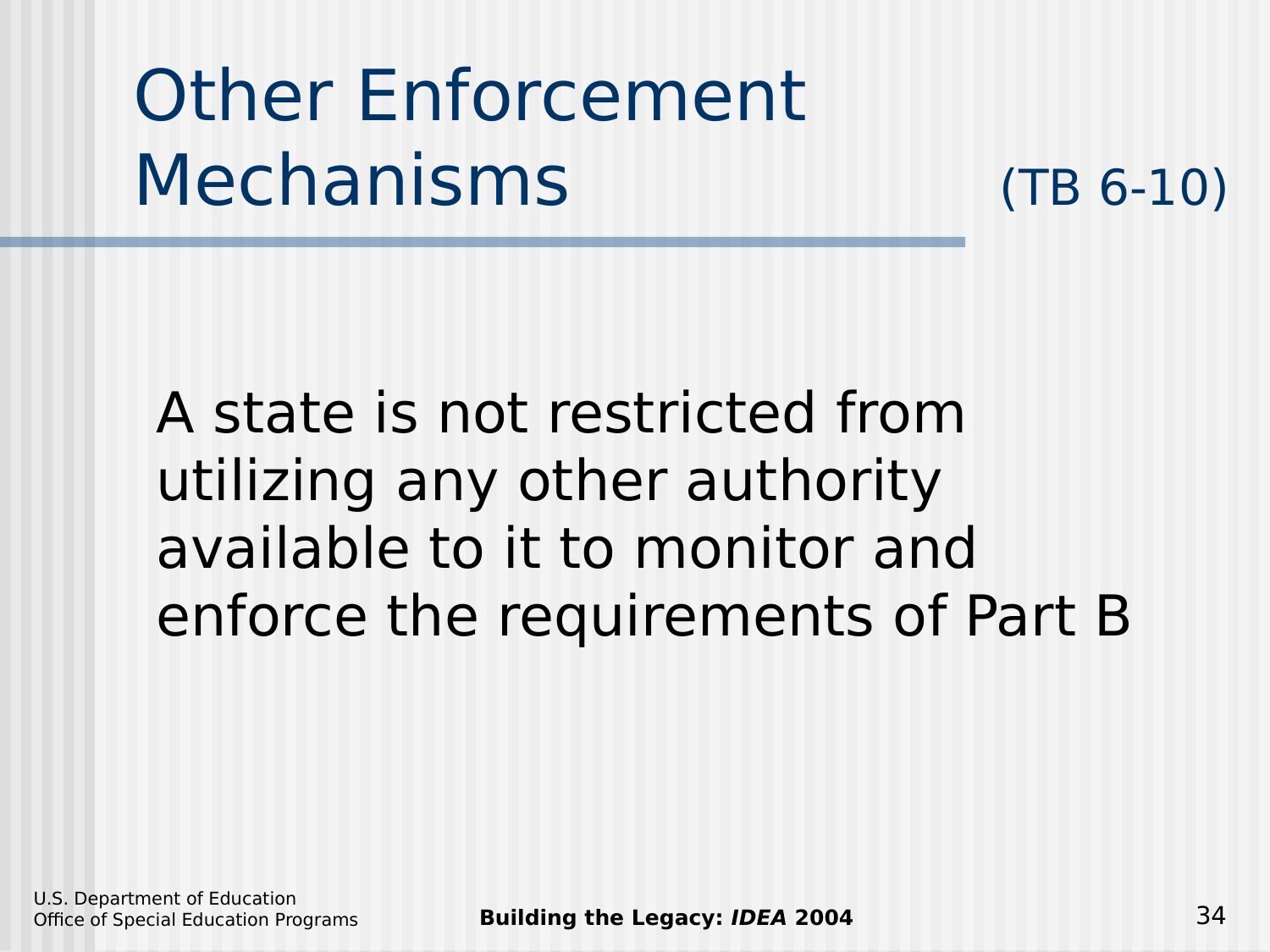

# Other Enforcement Mechanisms 	(TB 6-10)
A state is not restricted from utilizing any other authority available to it to monitor and enforce the requirements of Part B
34